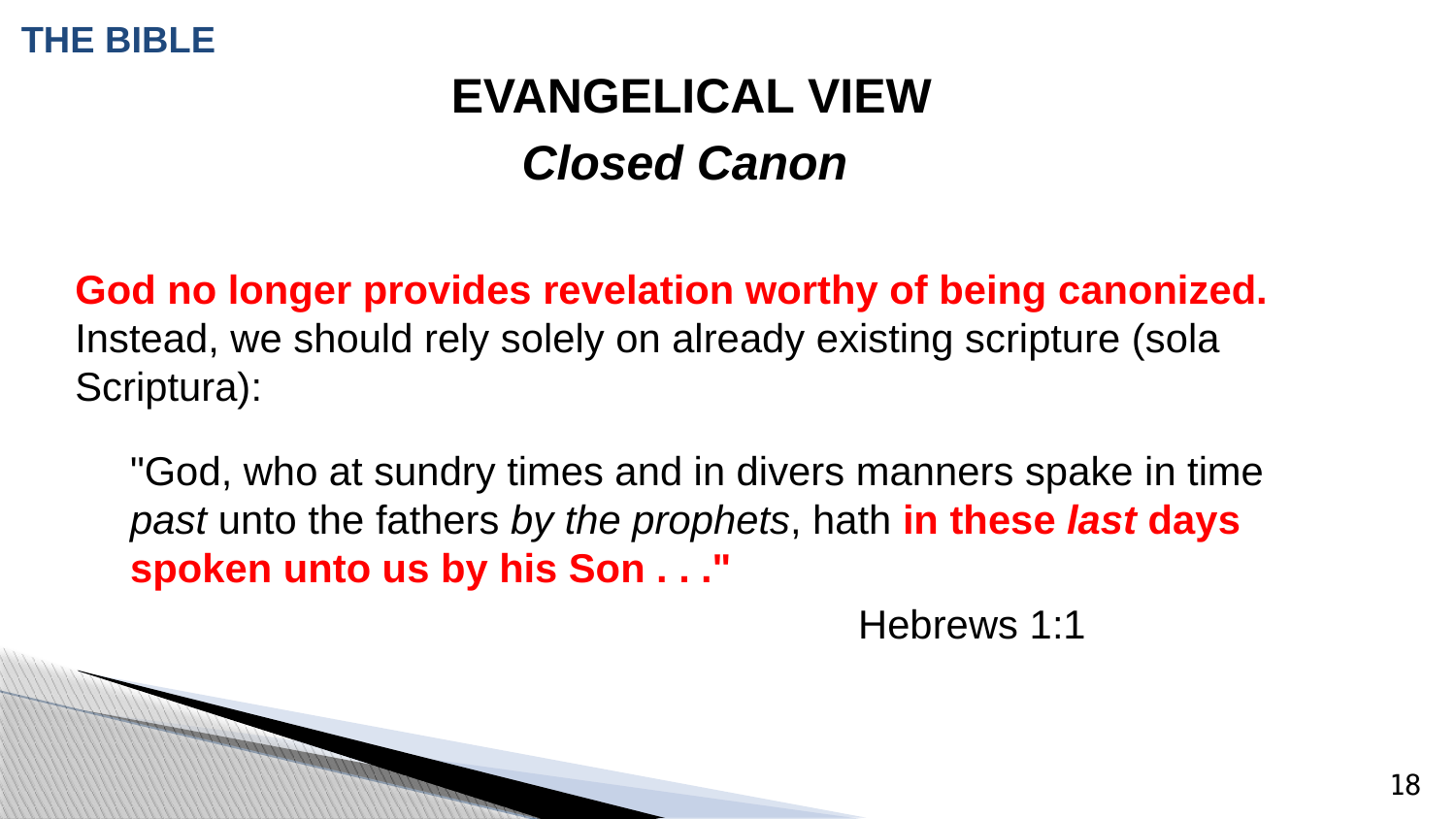

# THE BIBLE
EVANGELICAL VIEW
Closed Canon

God no longer provides revelation worthy of being canonized.  Instead, we should rely solely on already existing scripture (sola Scriptura):

"God, who at sundry times and in divers manners spake in time past unto the fathers by the prophets, hath in these last days spoken unto us by his Son . . ."
				  	Hebrews 1:1
18